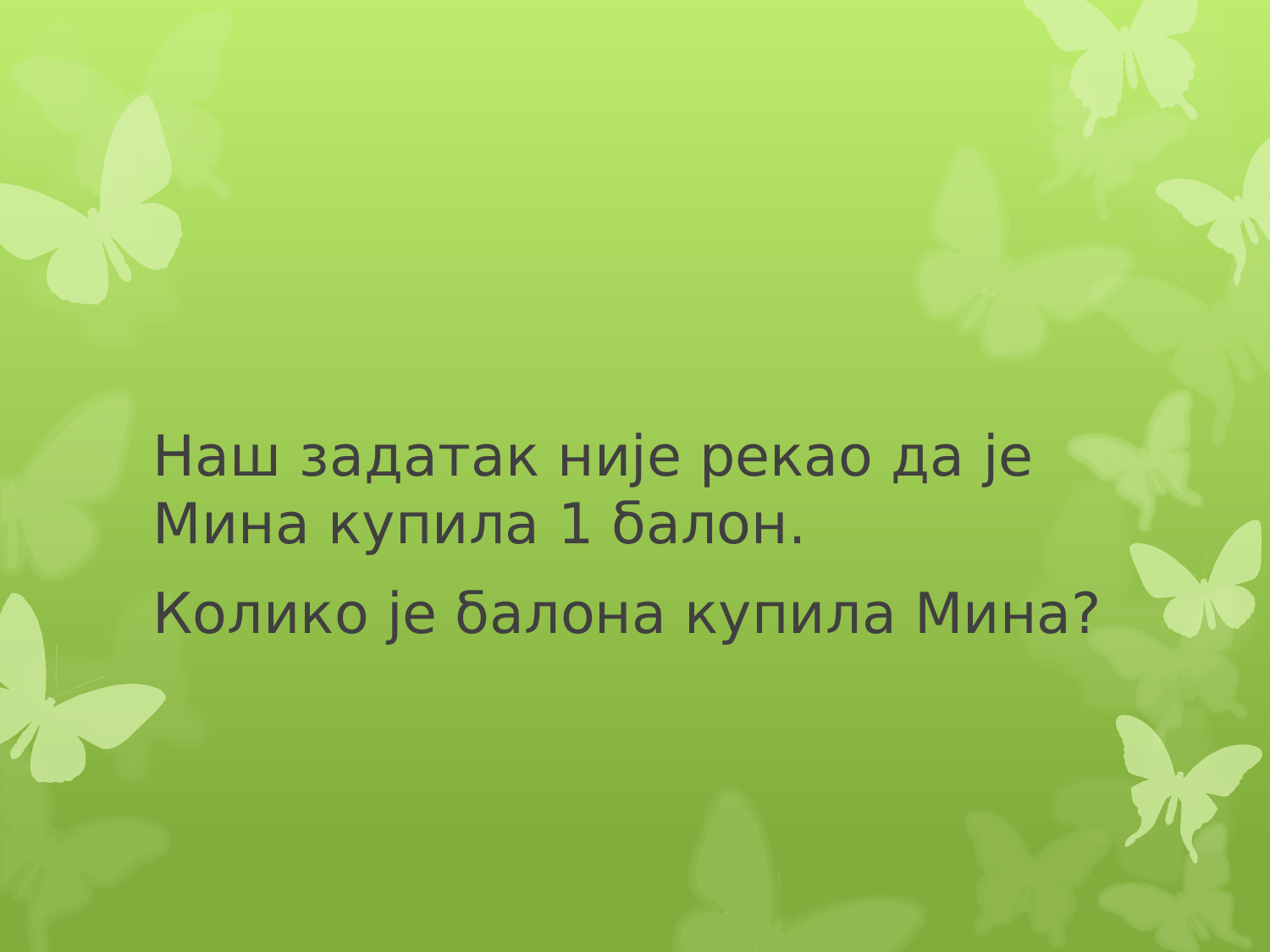

#
Наш задатак није рекао да је Мина купила 1 балон.
Колико је балона купила Мина?